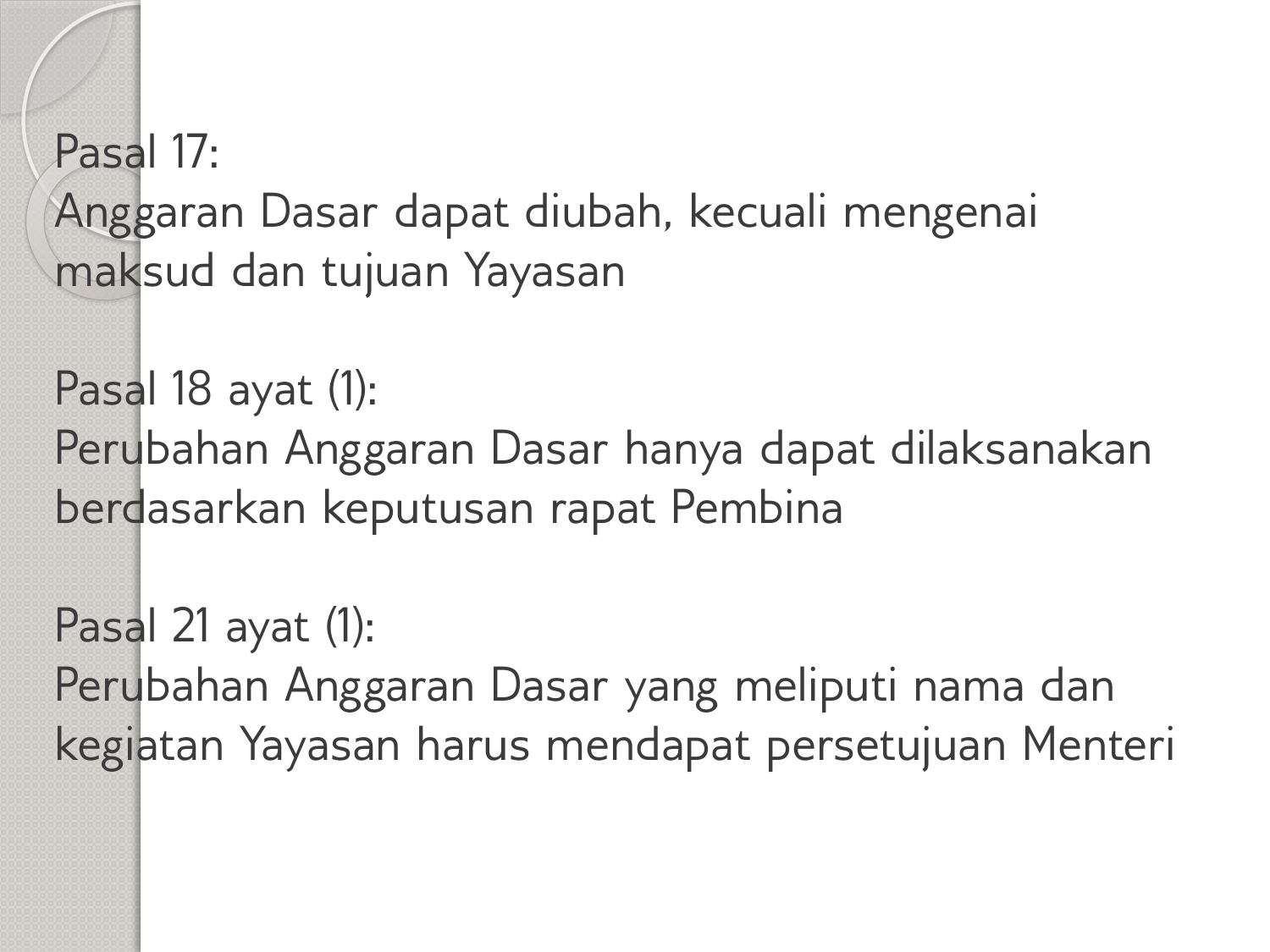

# Pasal 17: Anggaran Dasar dapat diubah, kecuali mengenai maksud dan tujuan Yayasan Pasal 18 ayat (1): Perubahan Anggaran Dasar hanya dapat dilaksanakan berdasarkan keputusan rapat Pembina Pasal 21 ayat (1): Perubahan Anggaran Dasar yang meliputi nama dan kegiatan Yayasan harus mendapat persetujuan Menteri